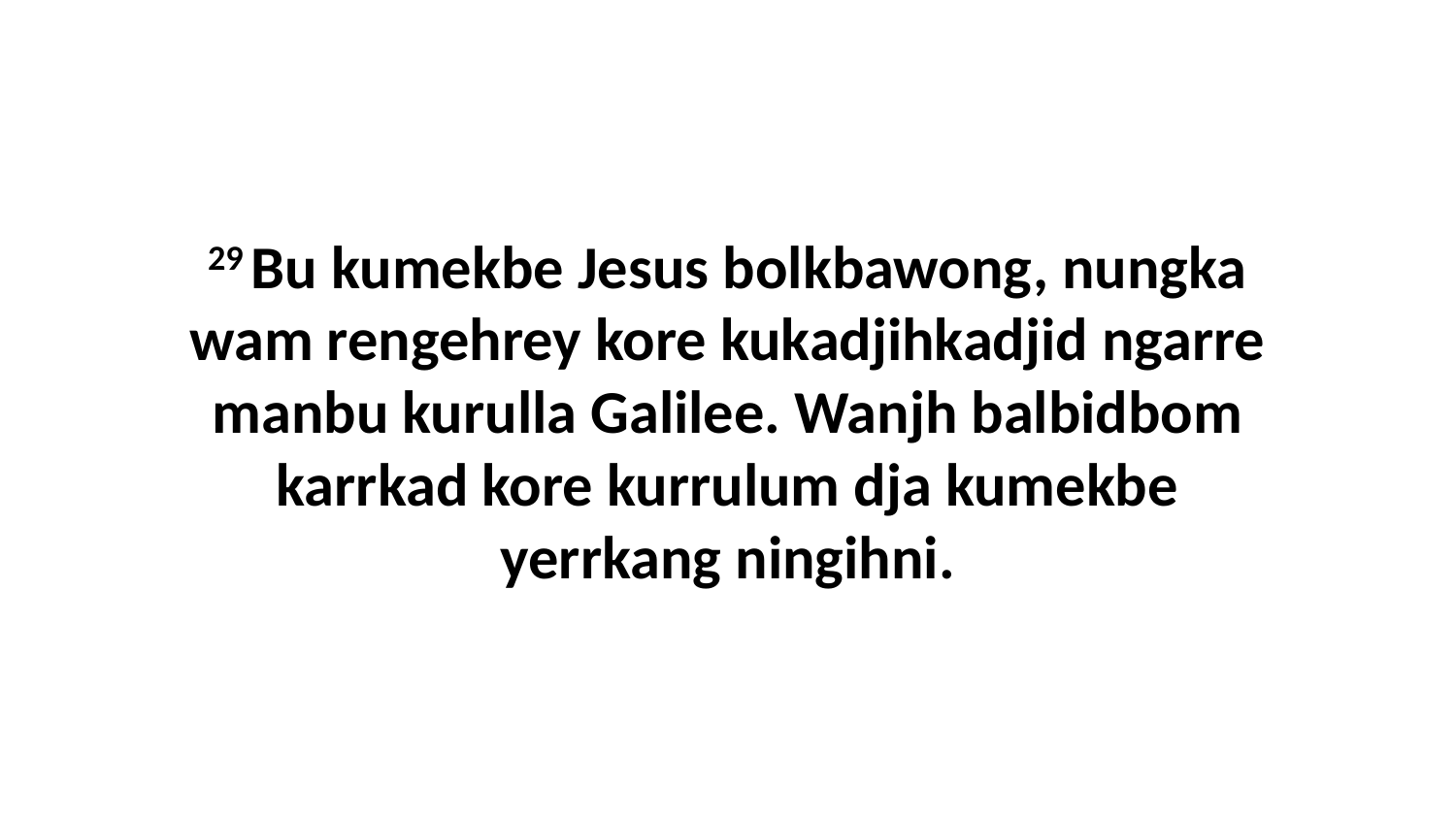

29 Bu kumekbe Jesus bolkbawong, nungka wam rengehrey kore kukadjihkadjid ngarre manbu kurulla Galilee. Wanjh balbidbom karrkad kore kurrulum dja kumekbe yerrkang ningihni.